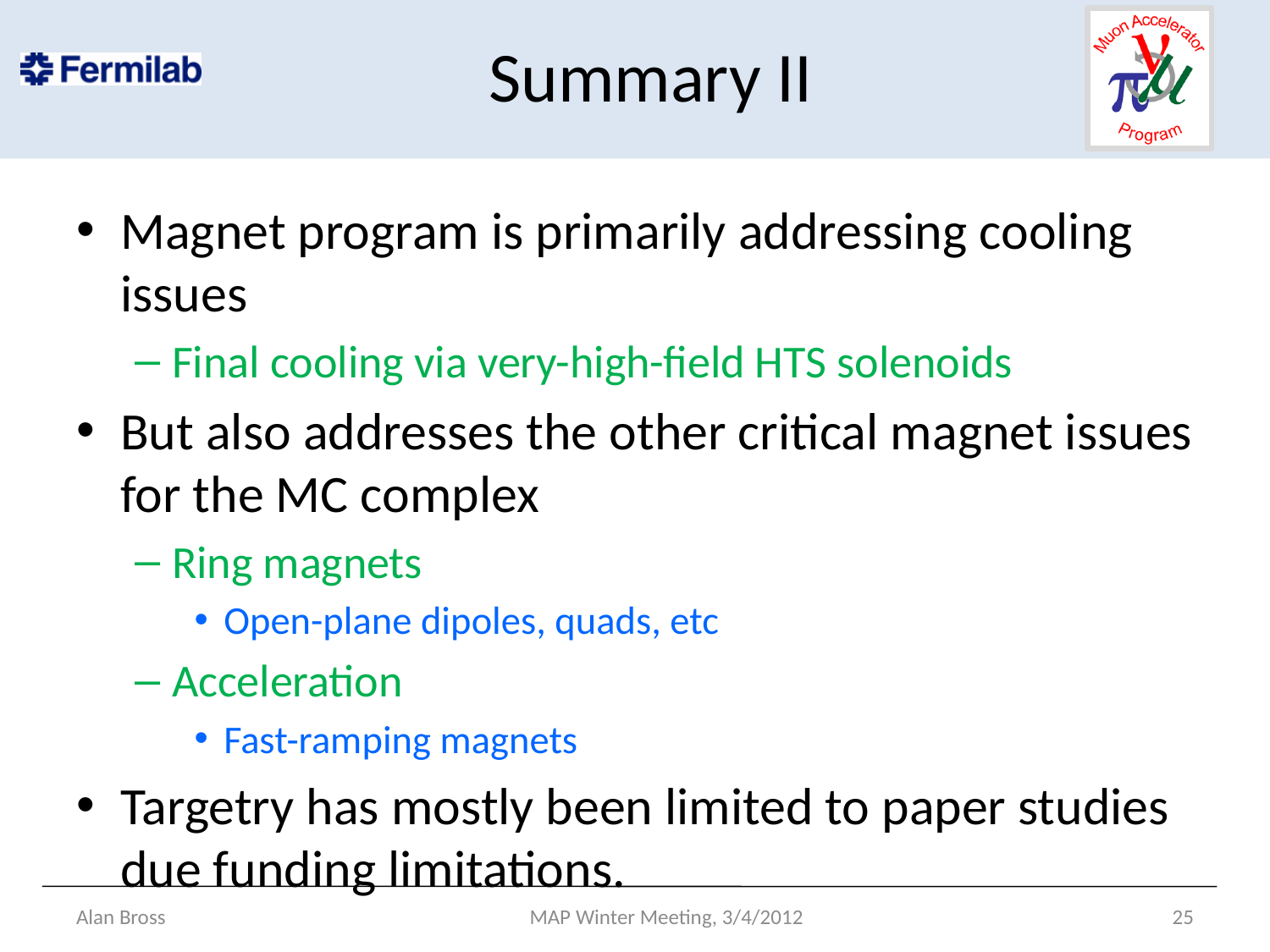

# Summary II
Magnet program is primarily addressing cooling issues
Final cooling via very-high-field HTS solenoids
But also addresses the other critical magnet issues for the MC complex
Ring magnets
Open-plane dipoles, quads, etc
Acceleration
Fast-ramping magnets
Targetry has mostly been limited to paper studies due funding limitations.

Alan Bross
MAP Winter Meeting, 3/4/2012
25